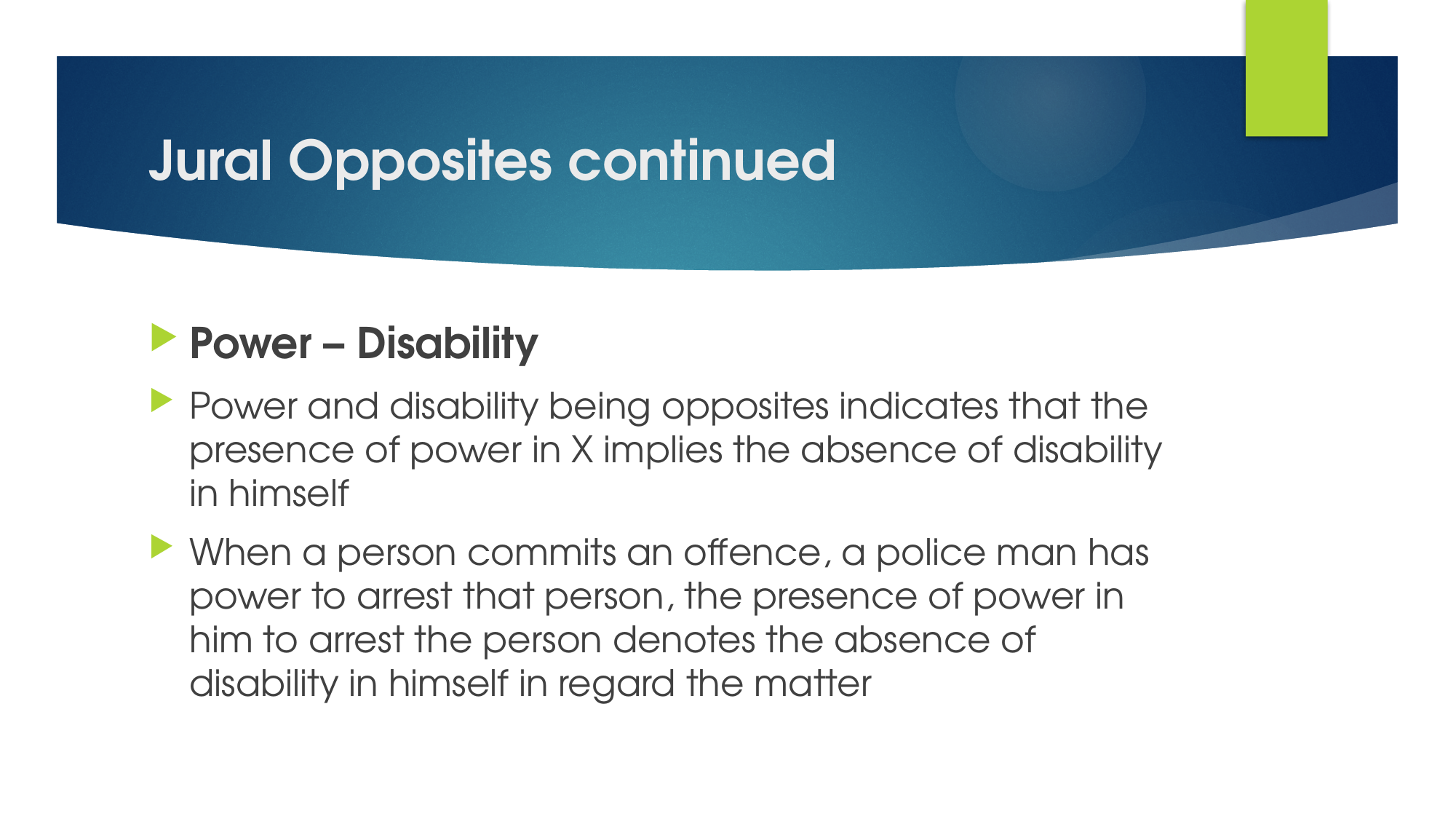

# Jural Opposites continued
Power – Disability
Power and disability being opposites indicates that the presence of power in X implies the absence of disability in himself
When a person commits an offence, a police man has power to arrest that person, the presence of power in him to arrest the person denotes the absence of disability in himself in regard the matter